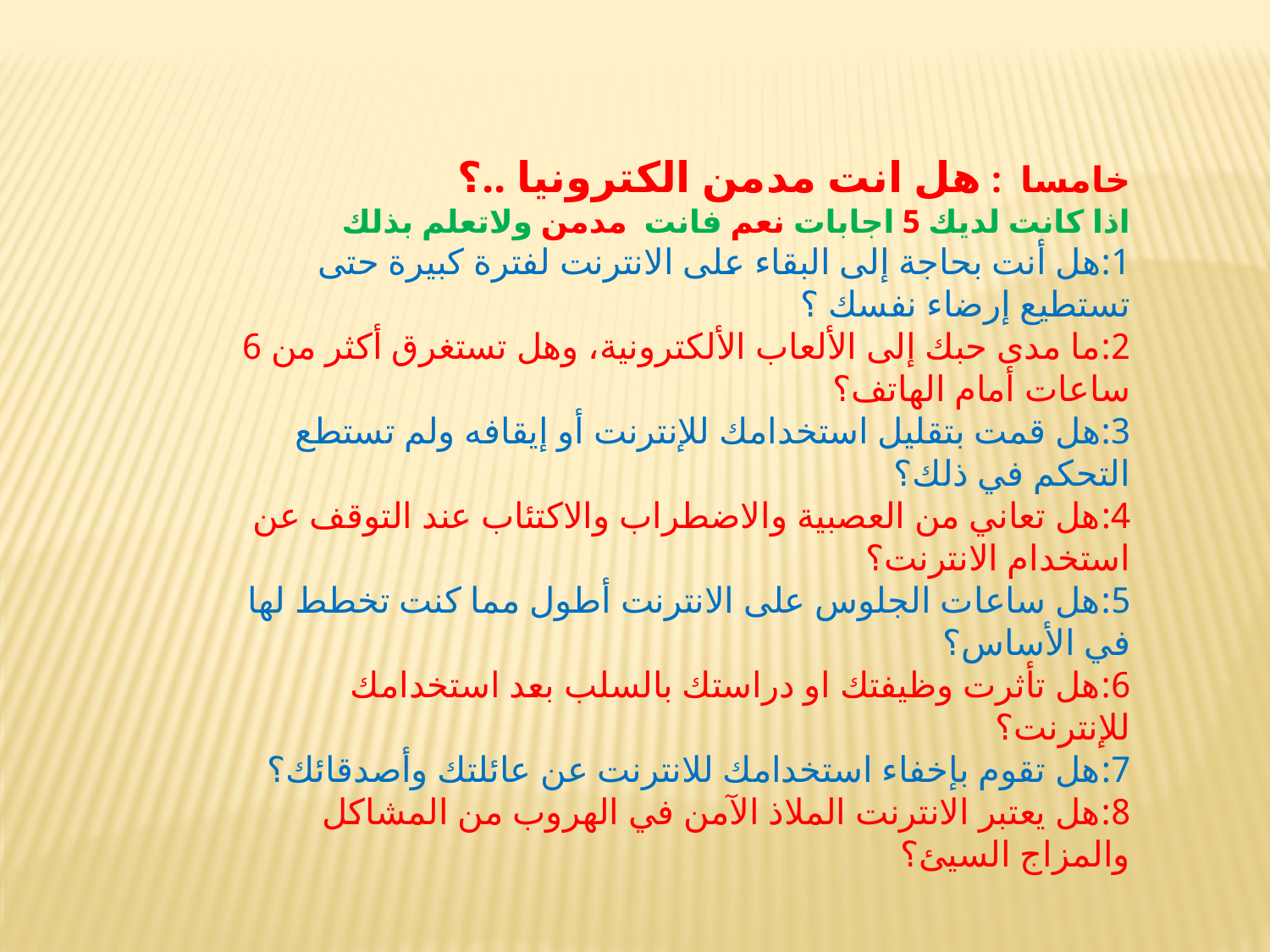

خامسا  : هل انت مدمن الكترونيا ..؟
اذا كانت لديك 5 اجابات نعم فانت  مدمن ولاتعلم بذلك
1:هل أنت بحاجة إلى البقاء على الانترنت لفترة كبيرة حتى تستطيع إرضاء نفسك ؟
2:ما مدى حبك إلى الألعاب الألكترونية، وهل تستغرق أكثر من 6 ساعات أمام الهاتف؟
3:هل قمت بتقليل استخدامك للإنترنت أو إيقافه ولم تستطع  التحكم في ذلك؟
4:هل تعاني من العصبية والاضطراب والاكتئاب عند التوقف عن استخدام الانترنت؟
5:هل ساعات الجلوس على الانترنت أطول مما كنت تخطط لها في الأساس؟
6:هل تأثرت وظيفتك او دراستك بالسلب بعد استخدامك للإنترنت؟
7:هل تقوم بإخفاء استخدامك للانترنت عن عائلتك وأصدقائك؟
8:هل يعتبر الانترنت الملاذ الآمن في الهروب من المشاكل والمزاج السيئ؟